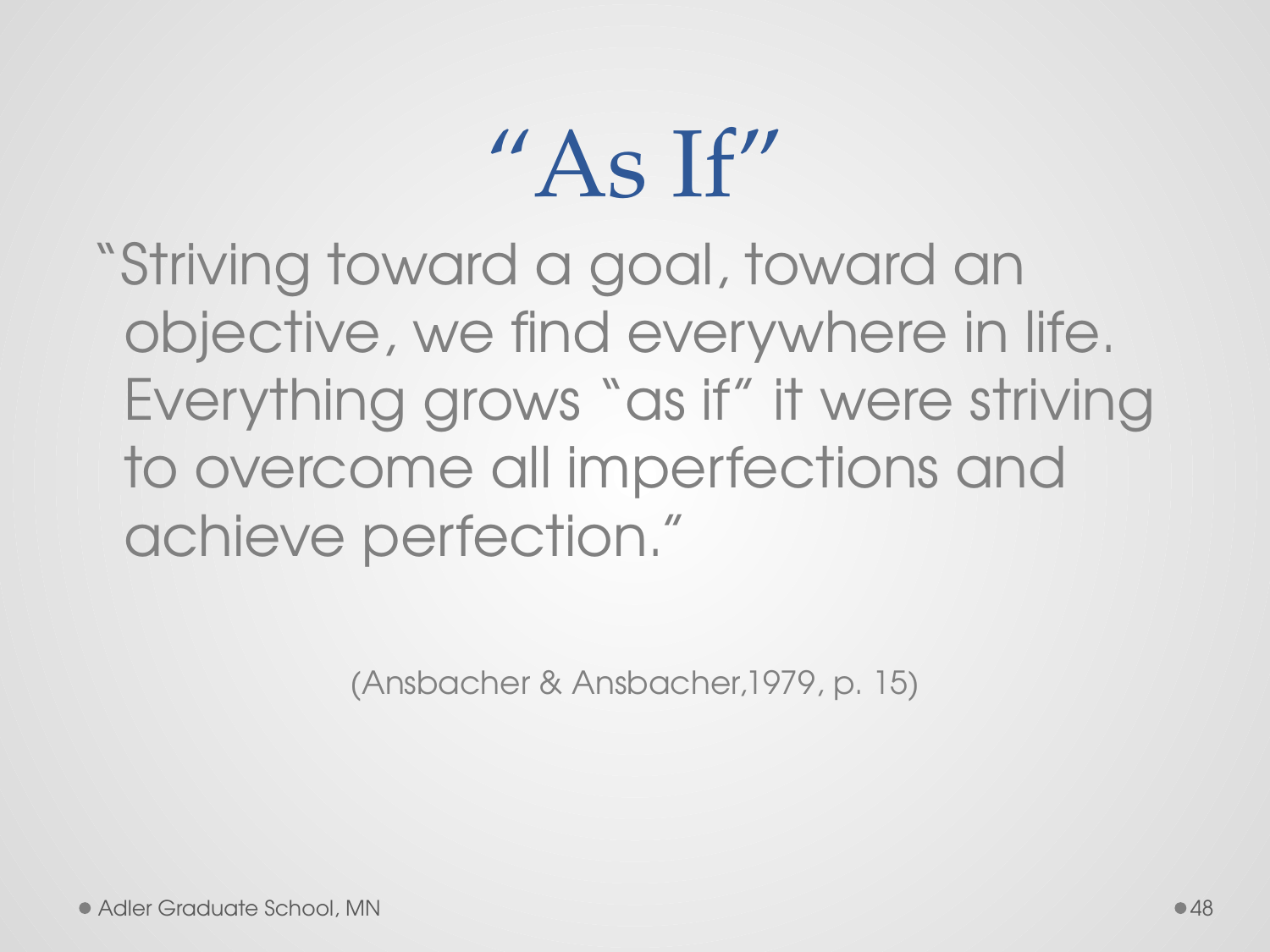

# “As If”
 “Striving toward a goal, toward an objective, we find everywhere in life.  Everything grows “as if” it were striving to overcome all imperfections and achieve perfection.”

(Ansbacher & Ansbacher,1979, p. 15)
Adler Graduate School, MN
48